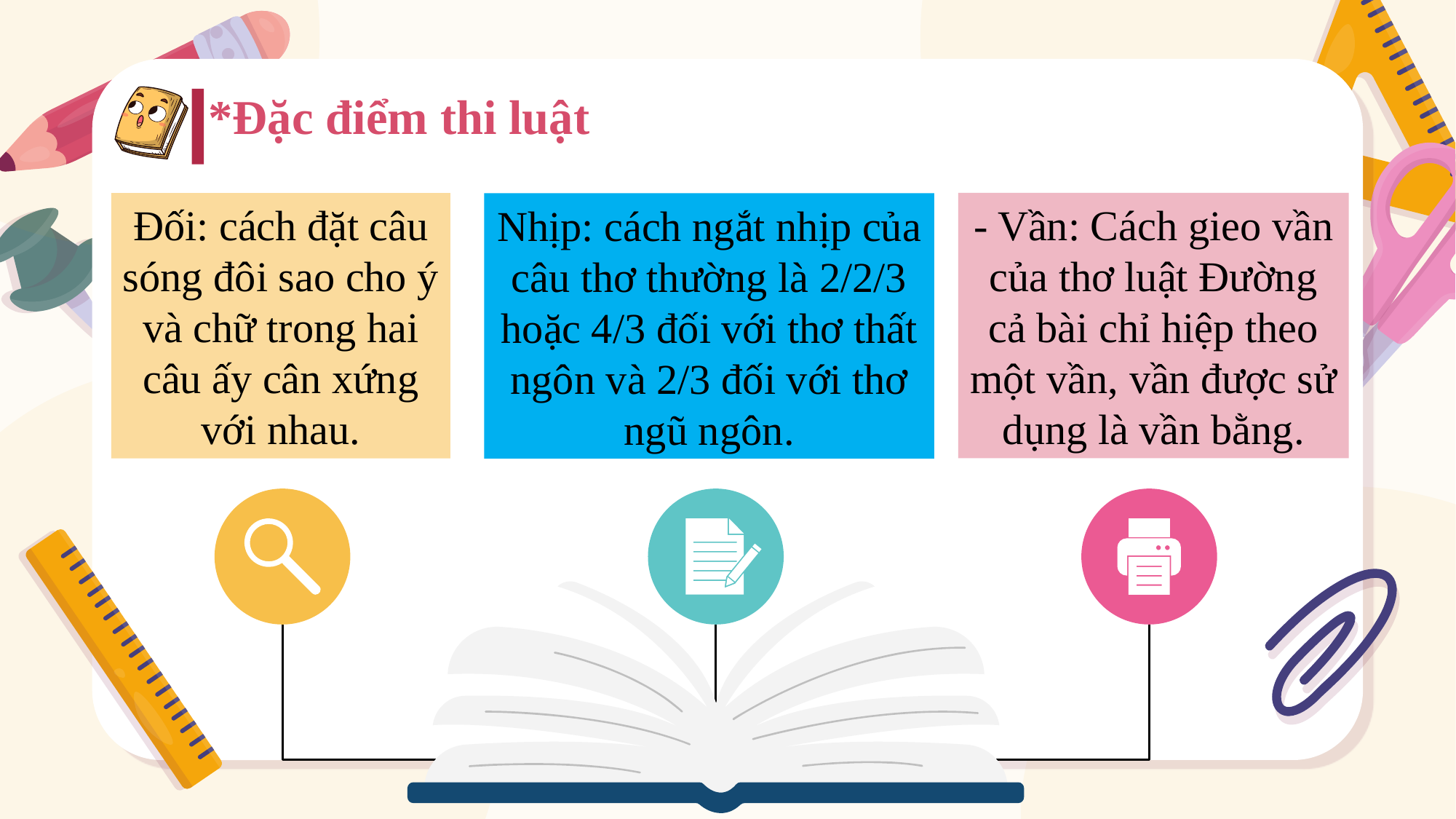

*Đặc điểm thi luật

- Vần: Cách gieo vần của thơ luật Đường cả bài chỉ hiệp theo một vần, vần được sử dụng là vần bằng.
Đối: cách đặt câu sóng đôi sao cho ý và chữ trong hai câu ấy cân xứng với nhau.
Nhịp: cách ngắt nhịp của câu thơ thường là 2/2/3 hoặc 4/3 đối với thơ thất ngôn và 2/3 đối với thơ ngũ ngôn.